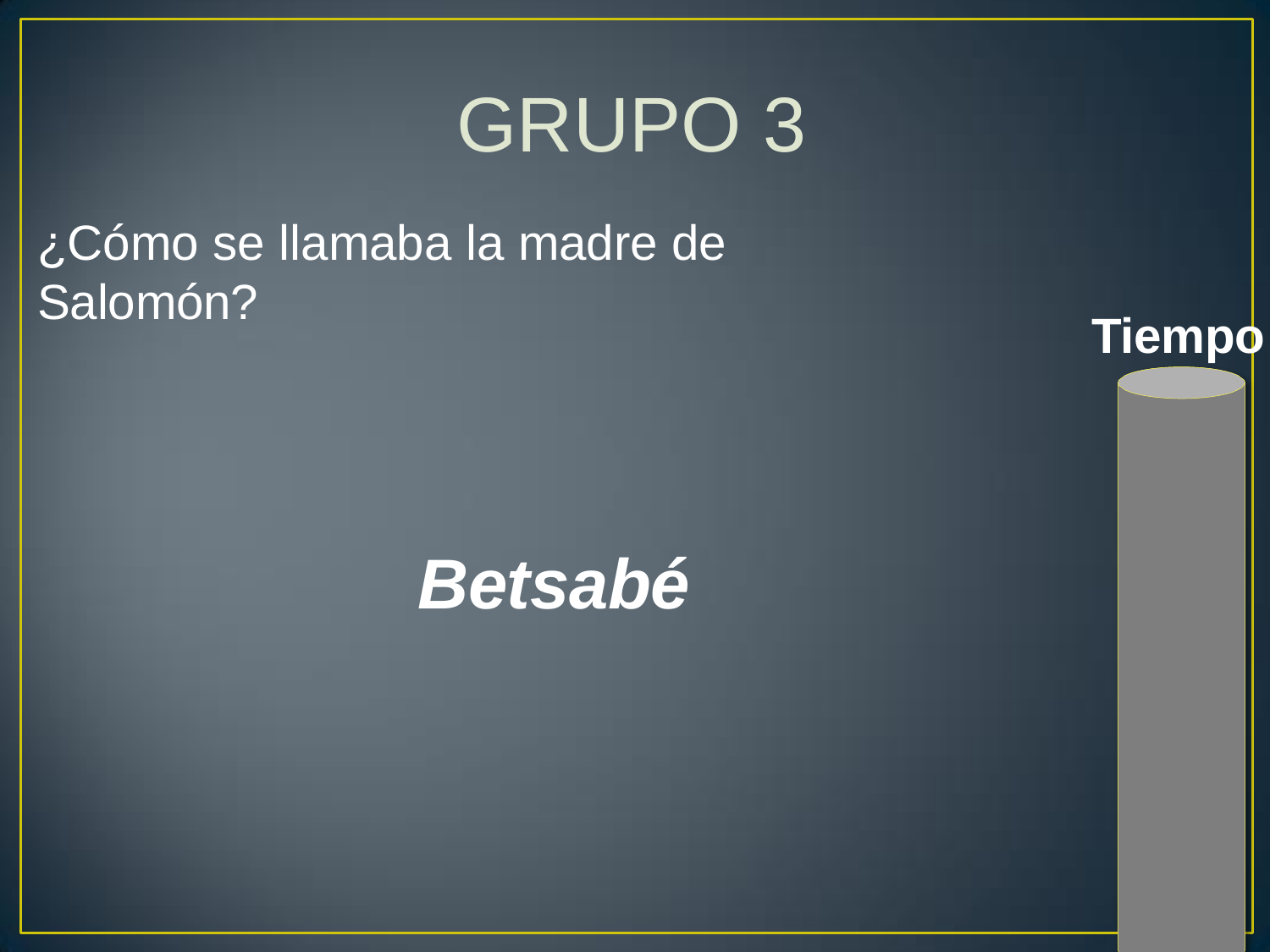

# GRUPO 3
¿Cómo se llamaba la madre de Salomón?
Tiempo
Betsabé